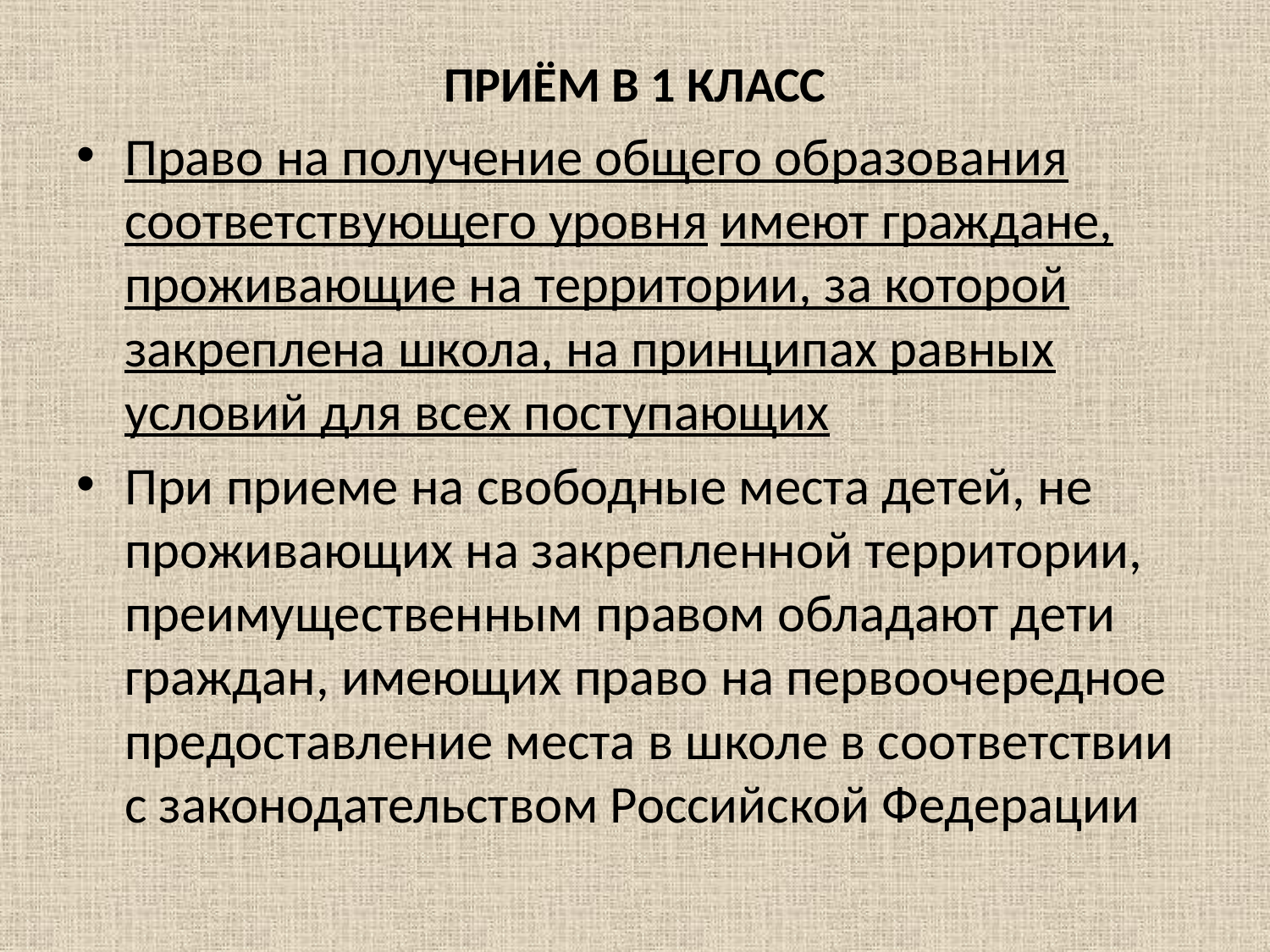

# ПРИЁМ В 1 КЛАСС
Право на получение общего образования соответствующего уровня имеют граждане, проживающие на территории, за которой закреплена школа, на принципах равных условий для всех поступающих
При приеме на свободные места детей, не проживающих на закрепленной территории, преимущественным правом обладают дети граждан, имеющих право на первоочередное предоставление места в школе в соответствии с законодательством Российской Федерации